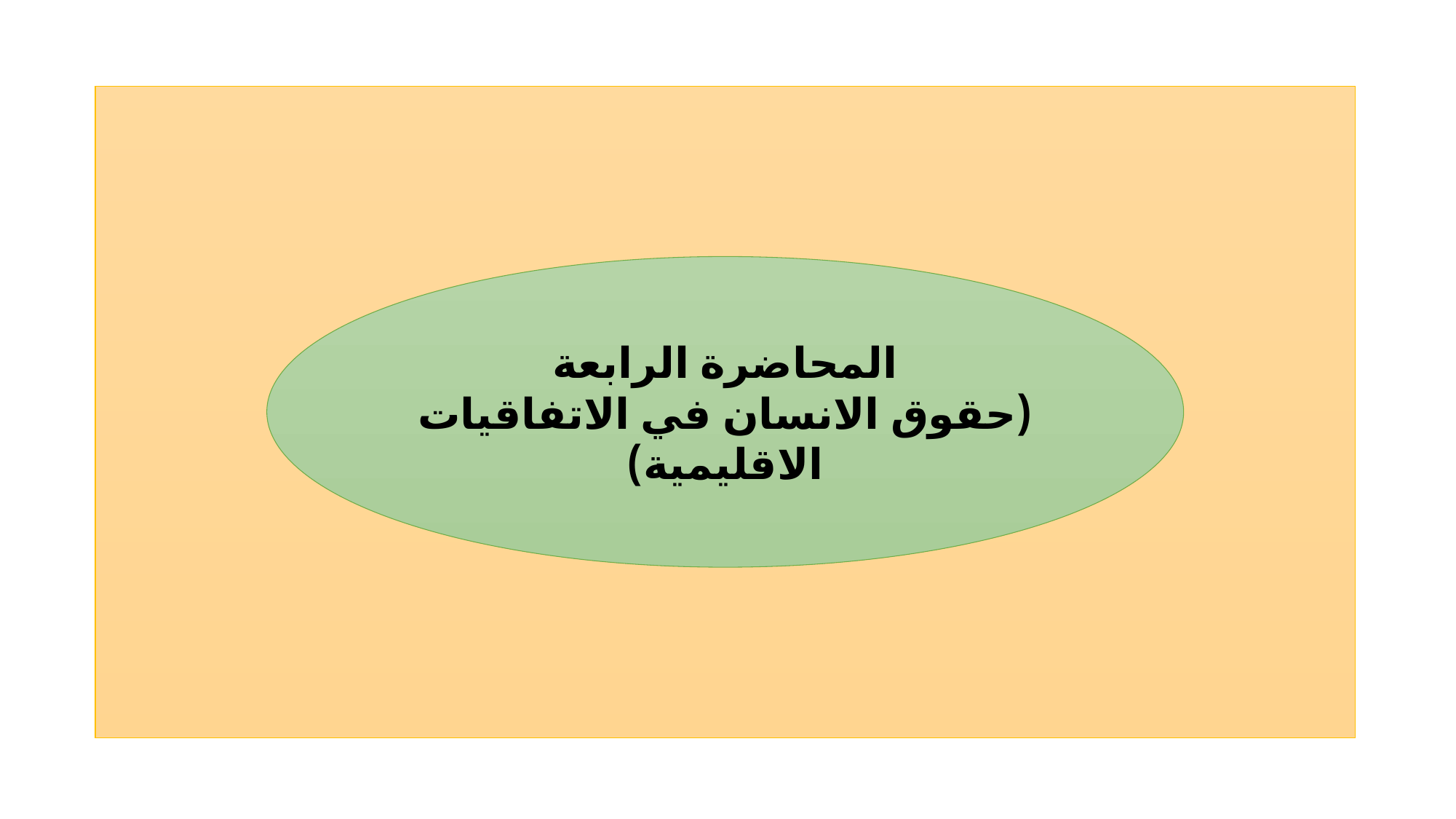

المحاضرة الرابعة
(حقوق الانسان في الاتفاقيات الاقليمية)